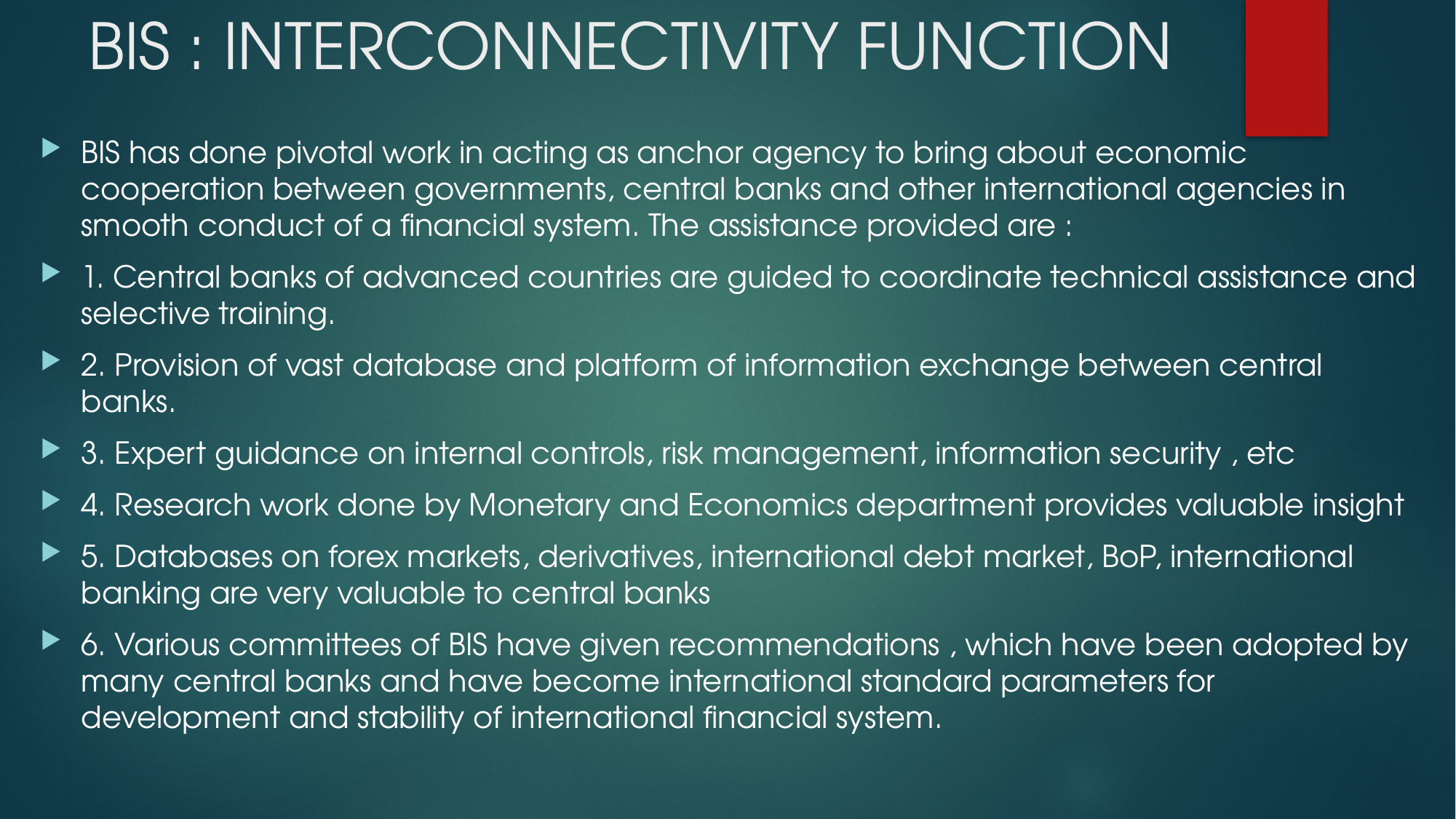

# BIS : INTERCONNECTIVITY FUNCTION
BIS has done pivotal work in acting as anchor agency to bring about economic cooperation between governments, central banks and other international agencies in smooth conduct of a financial system. The assistance provided are :
1. Central banks of advanced countries are guided to coordinate technical assistance and selective training.
2. Provision of vast database and platform of information exchange between central banks.
3. Expert guidance on internal controls, risk management, information security , etc
4. Research work done by Monetary and Economics department provides valuable insight
5. Databases on forex markets, derivatives, international debt market, BoP, international banking are very valuable to central banks
6. Various committees of BIS have given recommendations , which have been adopted by many central banks and have become international standard parameters for development and stability of international financial system.